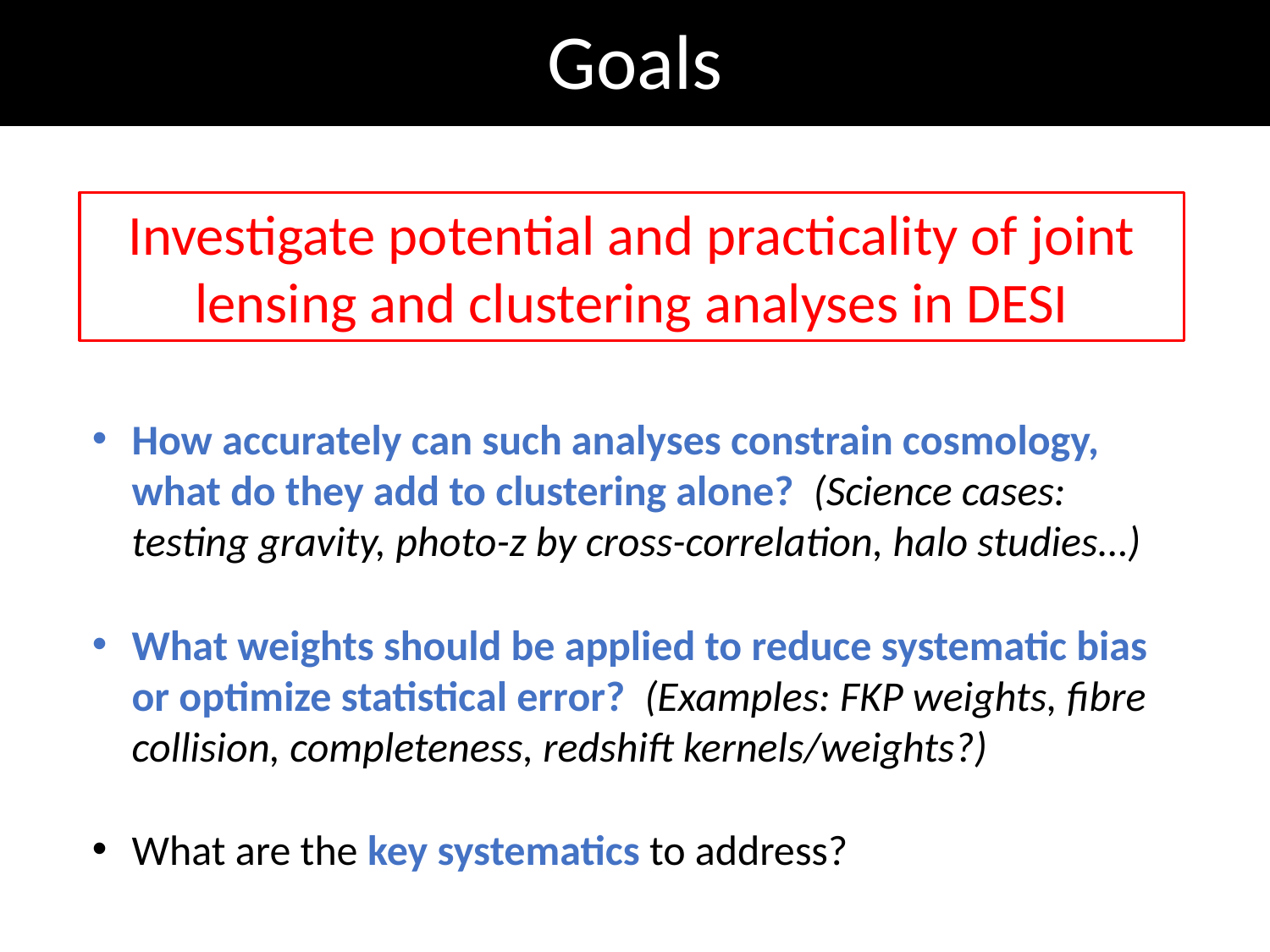

Goals
Investigate potential and practicality of joint lensing and clustering analyses in DESI
How accurately can such analyses constrain cosmology, what do they add to clustering alone?  (Science cases: testing gravity, photo-z by cross-correlation, halo studies…)
What weights should be applied to reduce systematic bias or optimize statistical error?  (Examples: FKP weights, fibre collision, completeness, redshift kernels/weights?)
What are the key systematics to address?